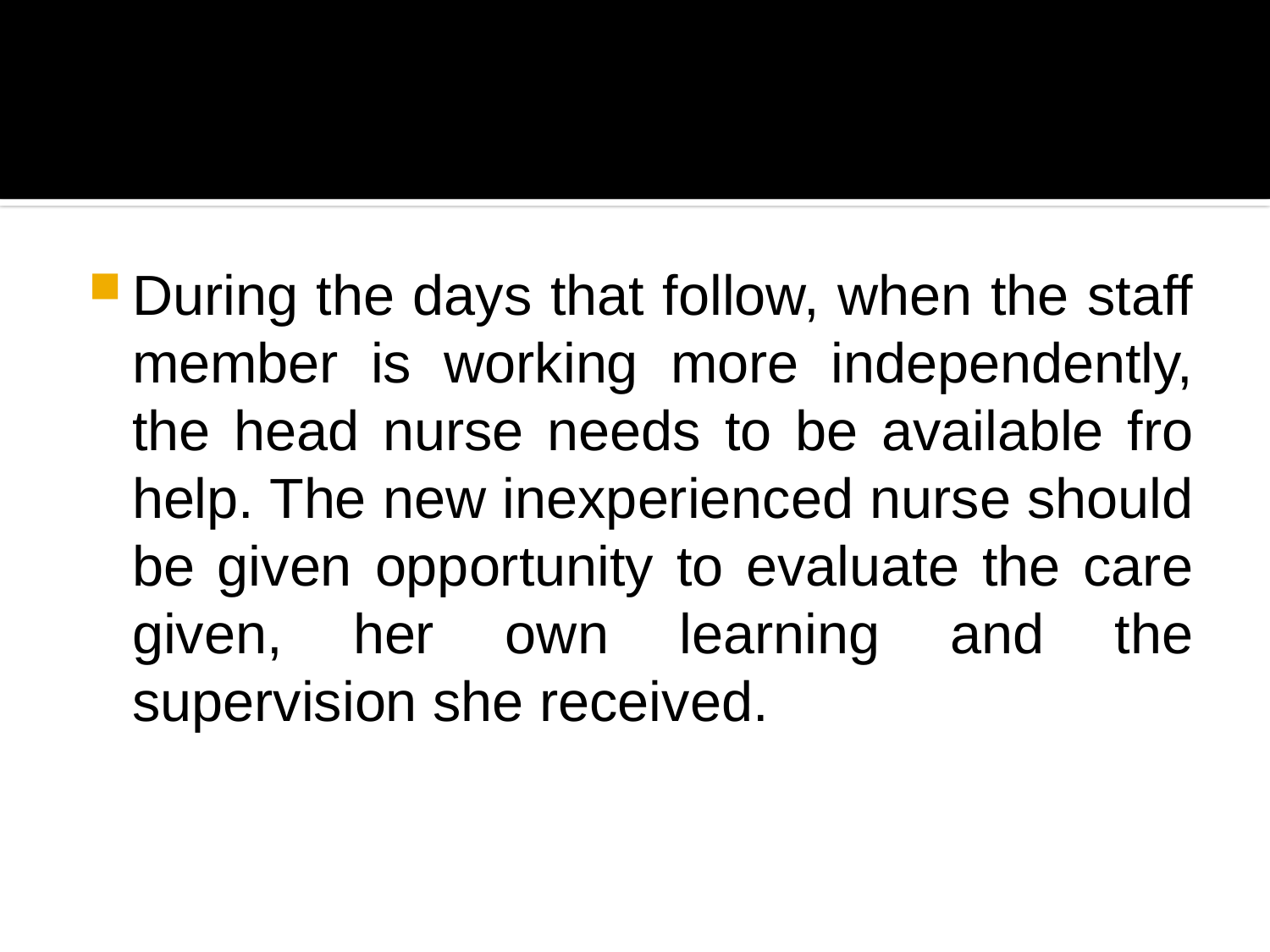

During the days that follow, when the staff member is working more independently, the head nurse needs to be available fro help. The new inexperienced nurse should be given opportunity to evaluate the care given, her own learning and the supervision she received.